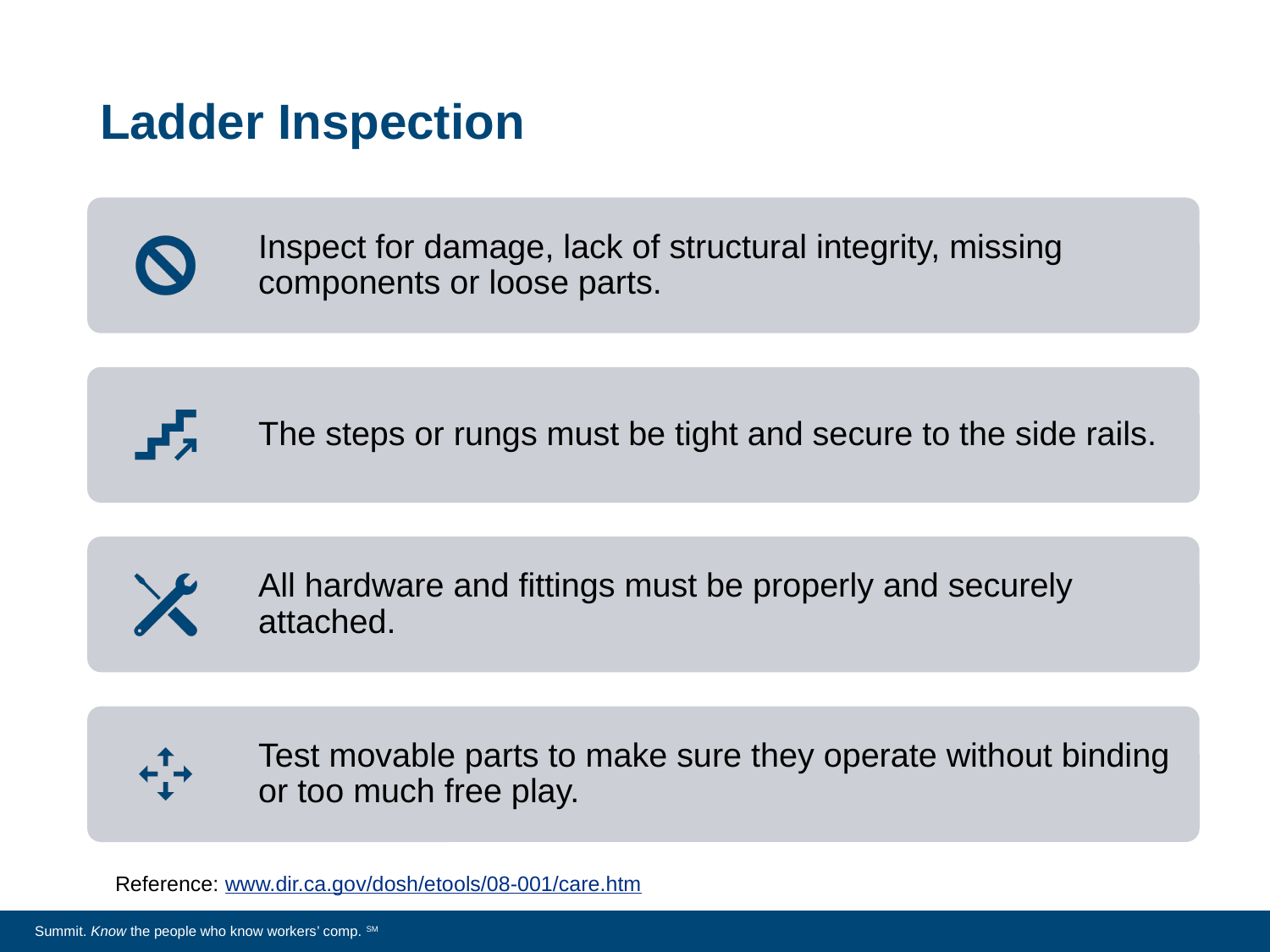

# Ladder Inspection
Inspect for damage, lack of structural integrity, missing components or loose parts.
The steps or rungs must be tight and secure to the side rails.
All hardware and fittings must be properly and securely attached.
Test movable parts to make sure they operate without binding or too much free play.
Reference: www.dir.ca.gov/dosh/etools/08-001/care.htm